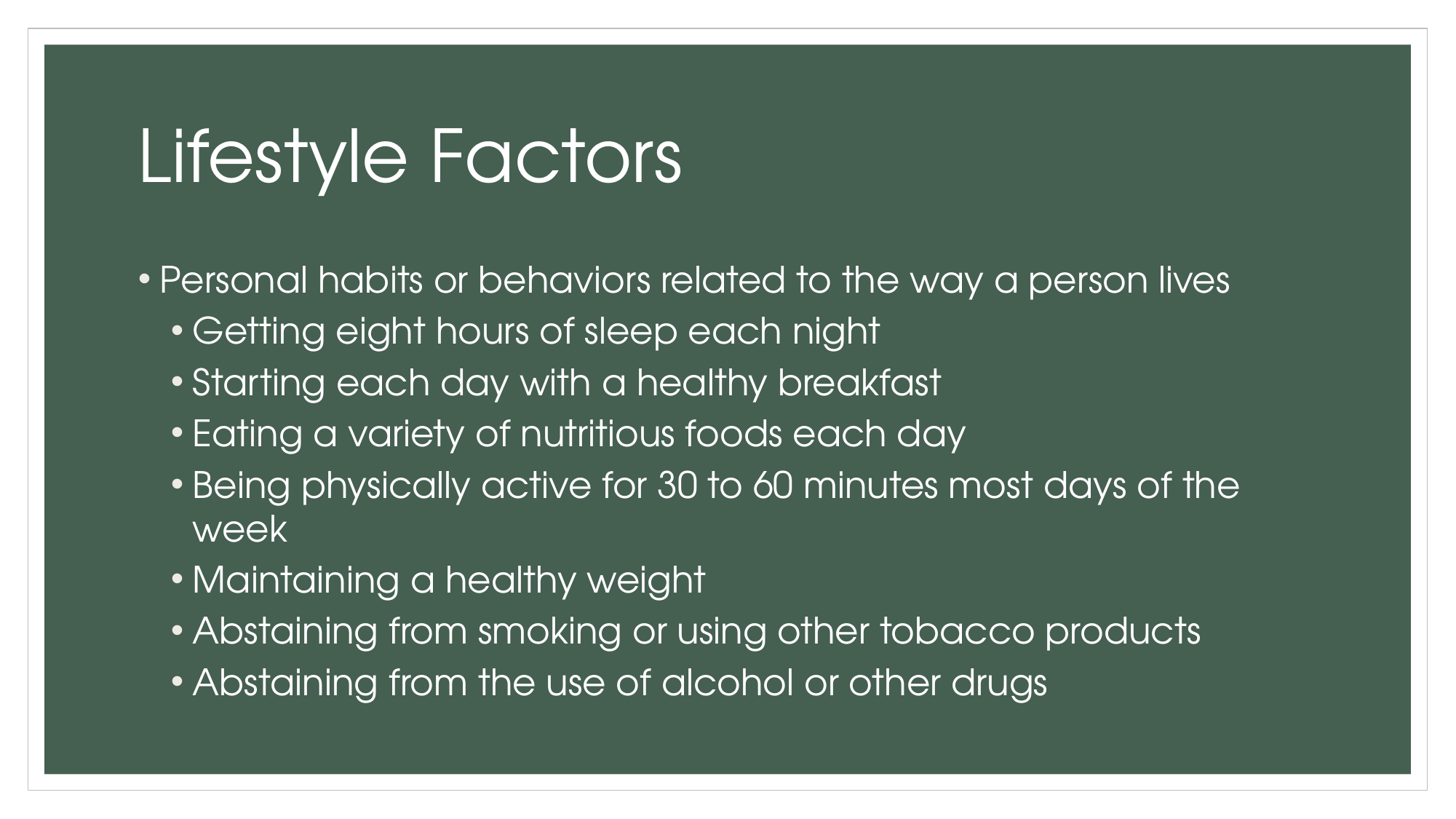

# Lifestyle Factors
Personal habits or behaviors related to the way a person lives
Getting eight hours of sleep each night
Starting each day with a healthy breakfast
Eating a variety of nutritious foods each day
Being physically active for 30 to 60 minutes most days of the week
Maintaining a healthy weight
Abstaining from smoking or using other tobacco products
Abstaining from the use of alcohol or other drugs